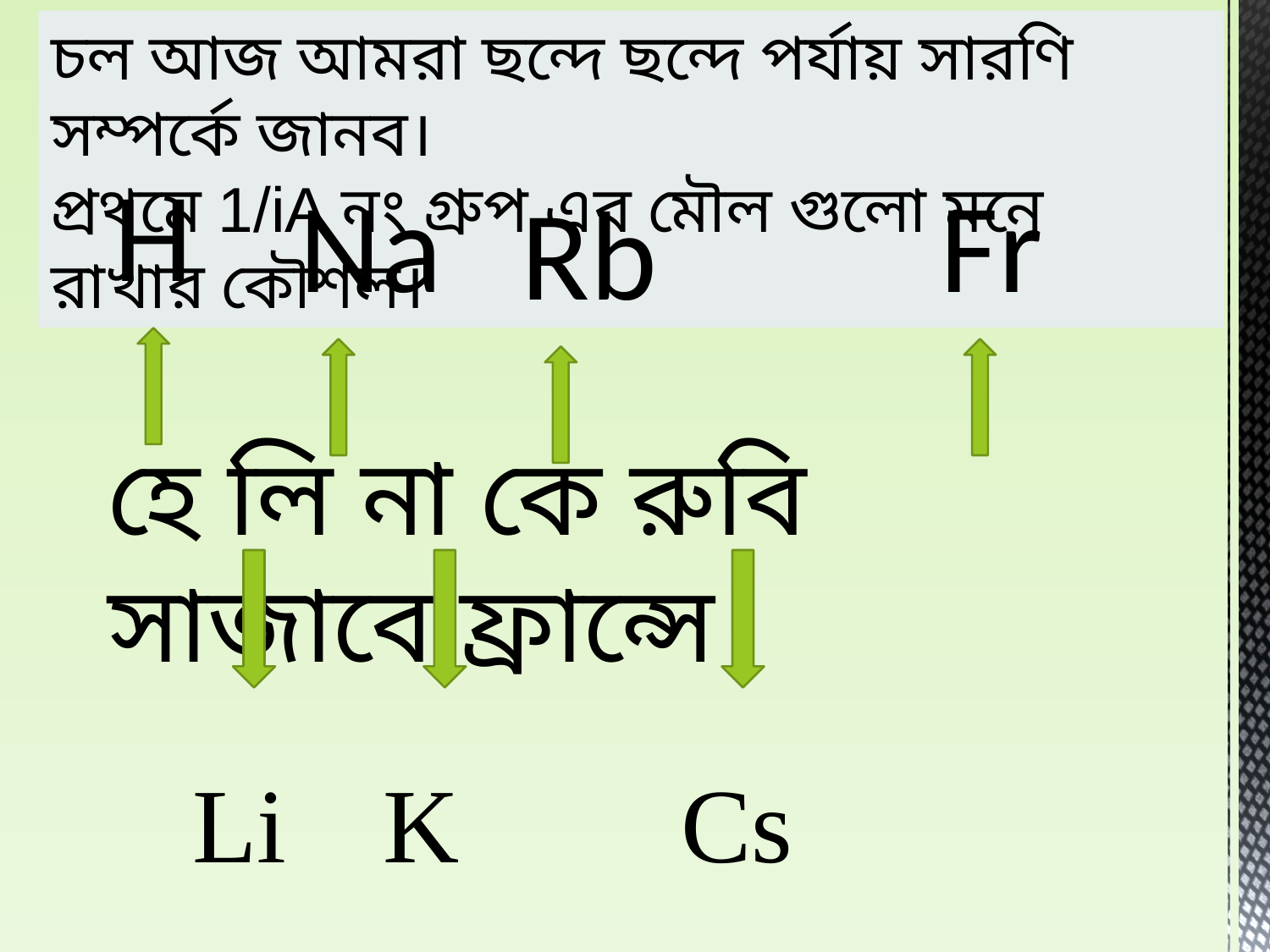

চল আজ আমরা ছন্দে ছন্দে পর্যায় সারণি সম্পর্কে জানব।
প্রথমে 1/iA নং গ্রুপ এর মৌল গুলো মনে রাখার কৌশল।
H

Na

Fr

Rb

হে লি না কে রুবি সাজাবে ফ্রান্সে

Li

K

Cs